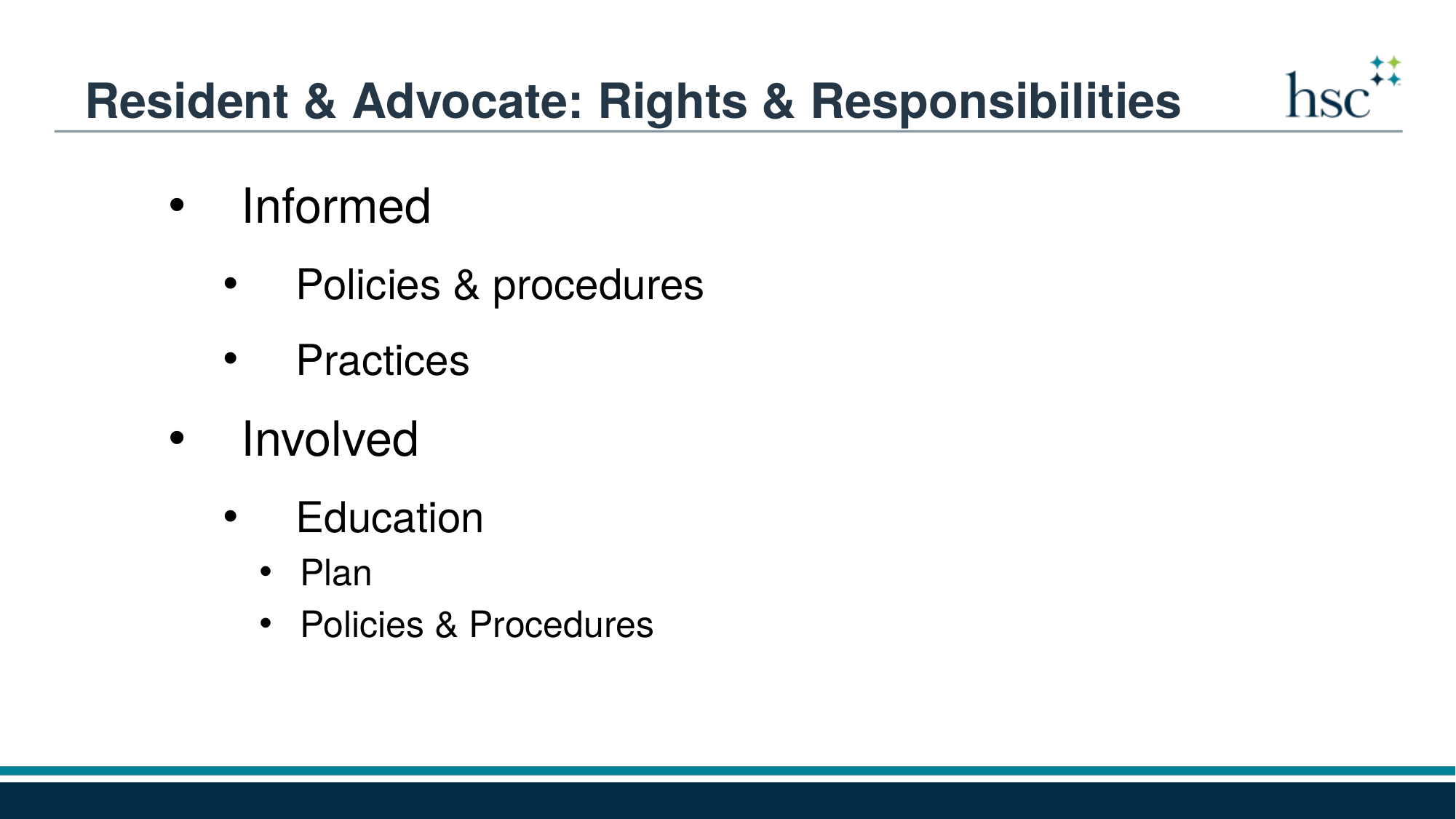

Resident & Advocate: Rights & Responsibilities
Informed
Policies & procedures
Practices
Involved
Education
Plan
Policies & Procedures